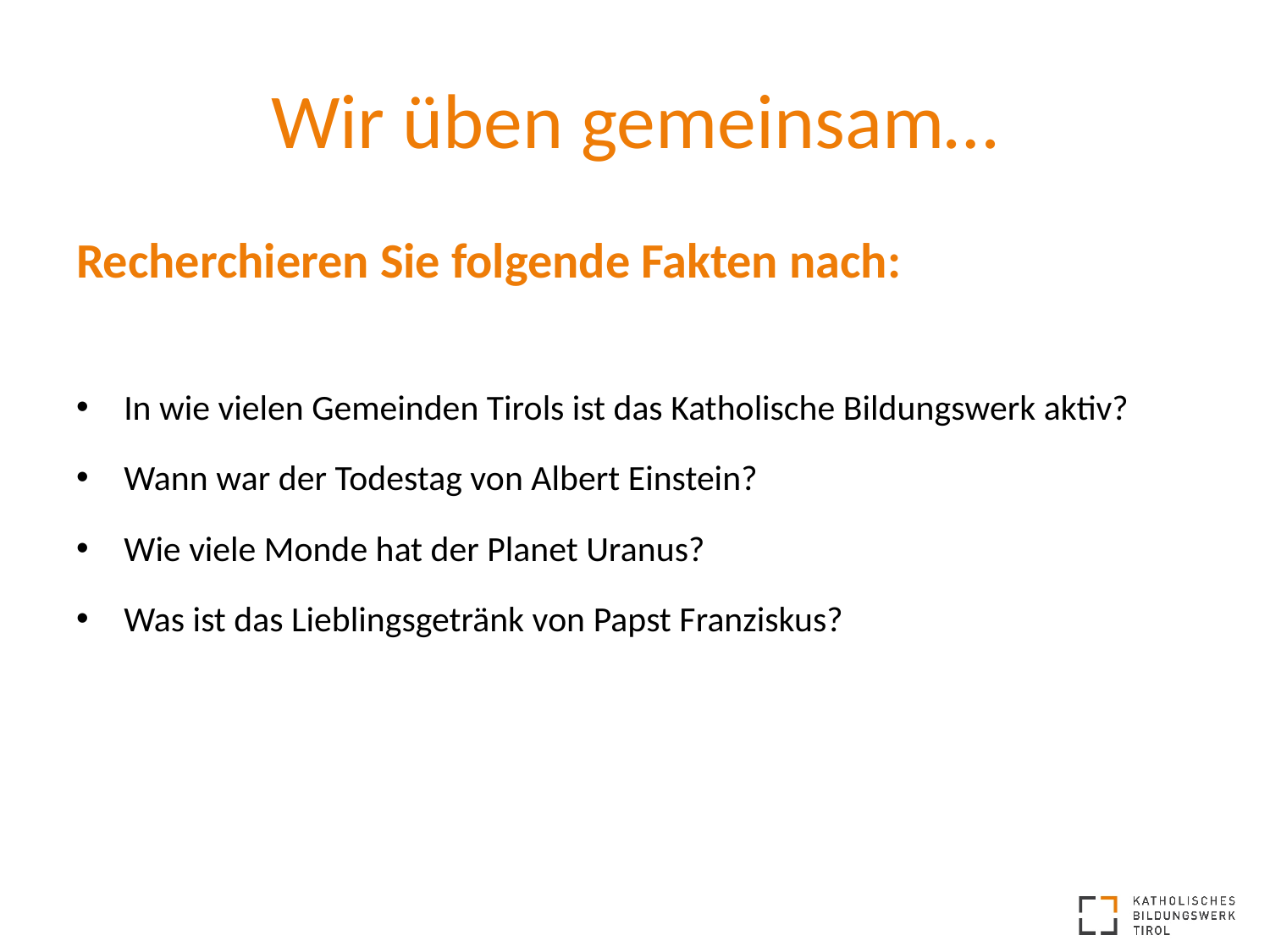

# Wir üben gemeinsam…
Recherchieren Sie folgende Fakten nach:

In wie vielen Gemeinden Tirols ist das Katholische Bildungswerk aktiv?
Wann war der Todestag von Albert Einstein?
Wie viele Monde hat der Planet Uranus?
Was ist das Lieblingsgetränk von Papst Franziskus?